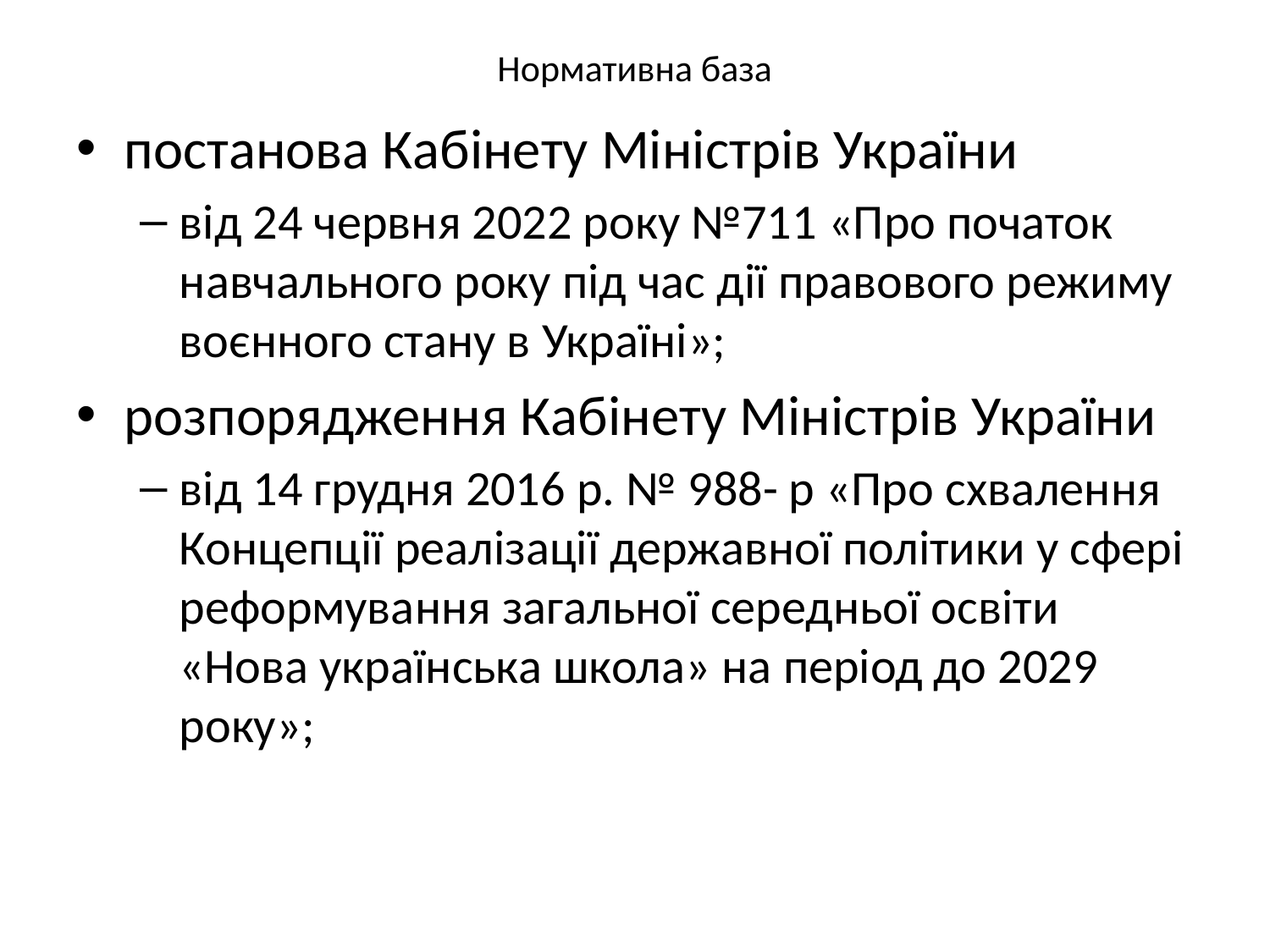

# Нормативна база
постанова Кабінету Міністрів України
від 24 червня 2022 року №711 «Про початок навчального року під час дії правового режиму воєнного стану в Україні»;
розпорядження Кабінету Міністрів України
від 14 грудня 2016 р. № 988- р «Про схвалення Концепції реалізації державної політики у сфері реформування загальної середньої освіти «Нова українська школа» на період до 2029 року»;